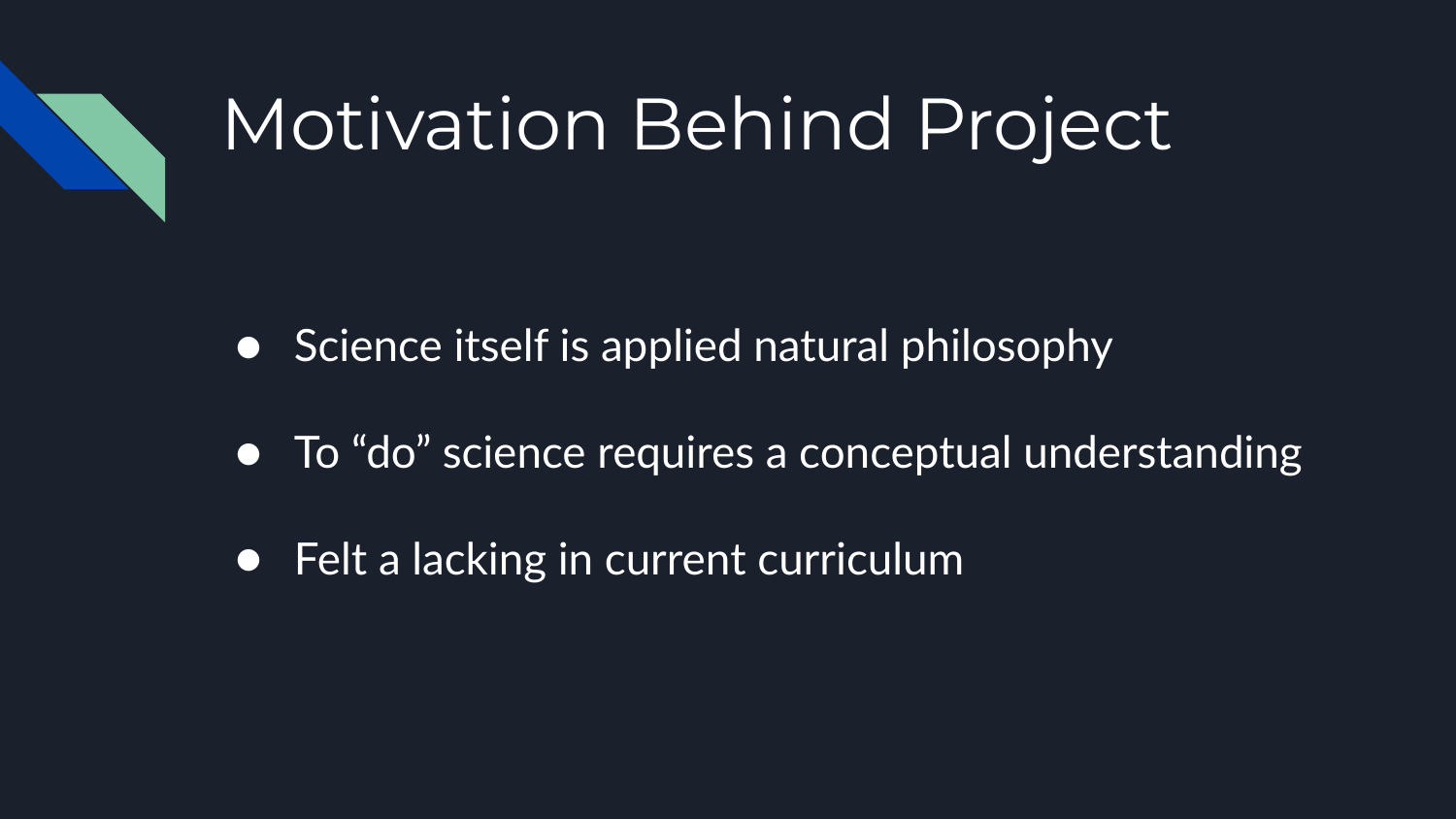

# Motivation Behind Project

Science itself is applied natural philosophy
To “do” science requires a conceptual understanding
Felt a lacking in current curriculum